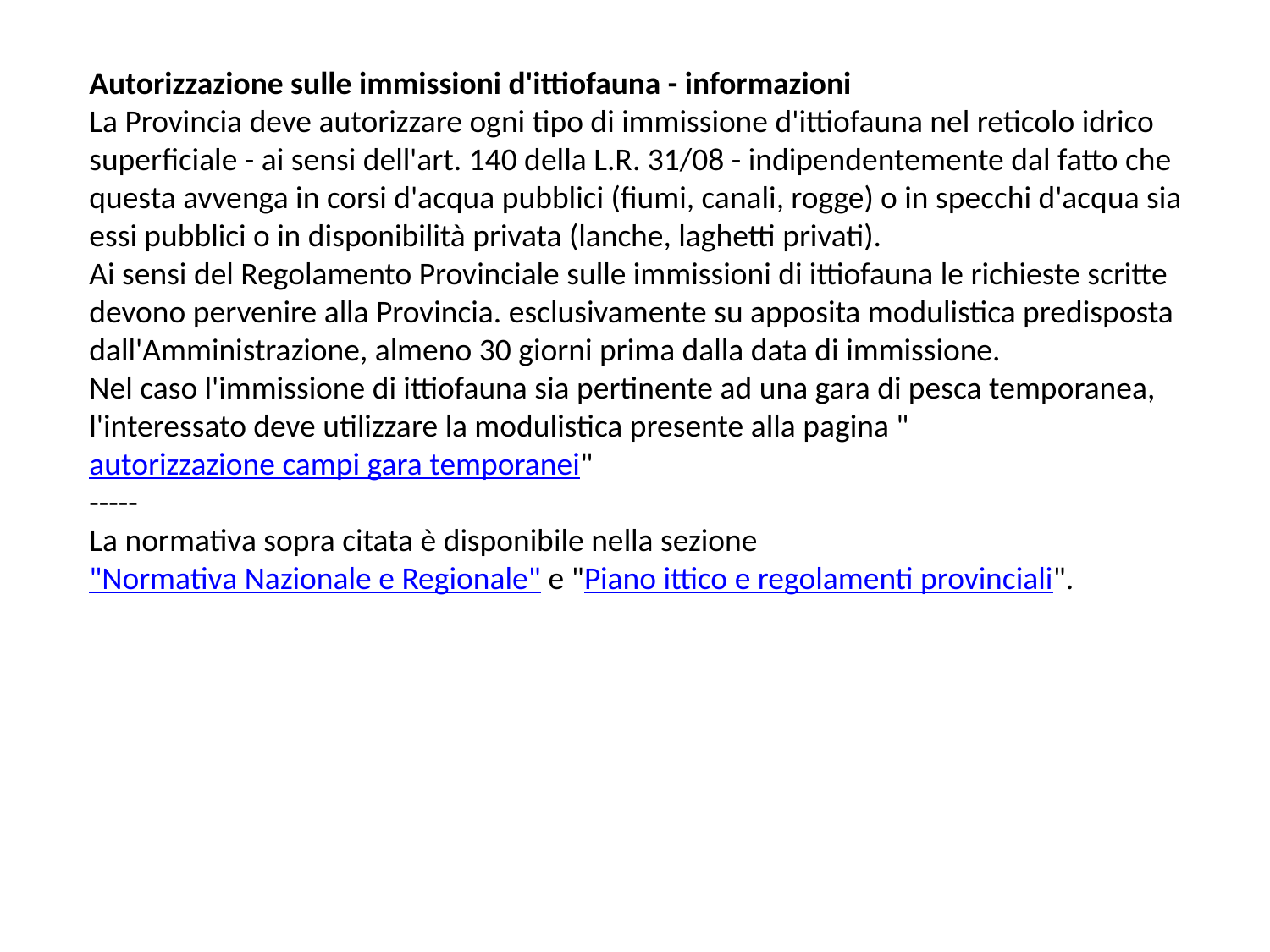

Autorizzazione sulle immissioni d'ittiofauna - informazioni
La Provincia deve autorizzare ogni tipo di immissione d'ittiofauna nel reticolo idrico superficiale - ai sensi dell'art. 140 della L.R. 31/08 - indipendentemente dal fatto che questa avvenga in corsi d'acqua pubblici (fiumi, canali, rogge) o in specchi d'acqua sia essi pubblici o in disponibilità privata (lanche, laghetti privati).
Ai sensi del Regolamento Provinciale sulle immissioni di ittiofauna le richieste scritte devono pervenire alla Provincia. esclusivamente su apposita modulistica predisposta dall'Amministrazione, almeno 30 giorni prima dalla data di immissione.
Nel caso l'immissione di ittiofauna sia pertinente ad una gara di pesca temporanea, l'interessato deve utilizzare la modulistica presente alla pagina "autorizzazione campi gara temporanei"
-----
La normativa sopra citata è disponibile nella sezione "Normativa Nazionale e Regionale" e "Piano ittico e regolamenti provinciali".